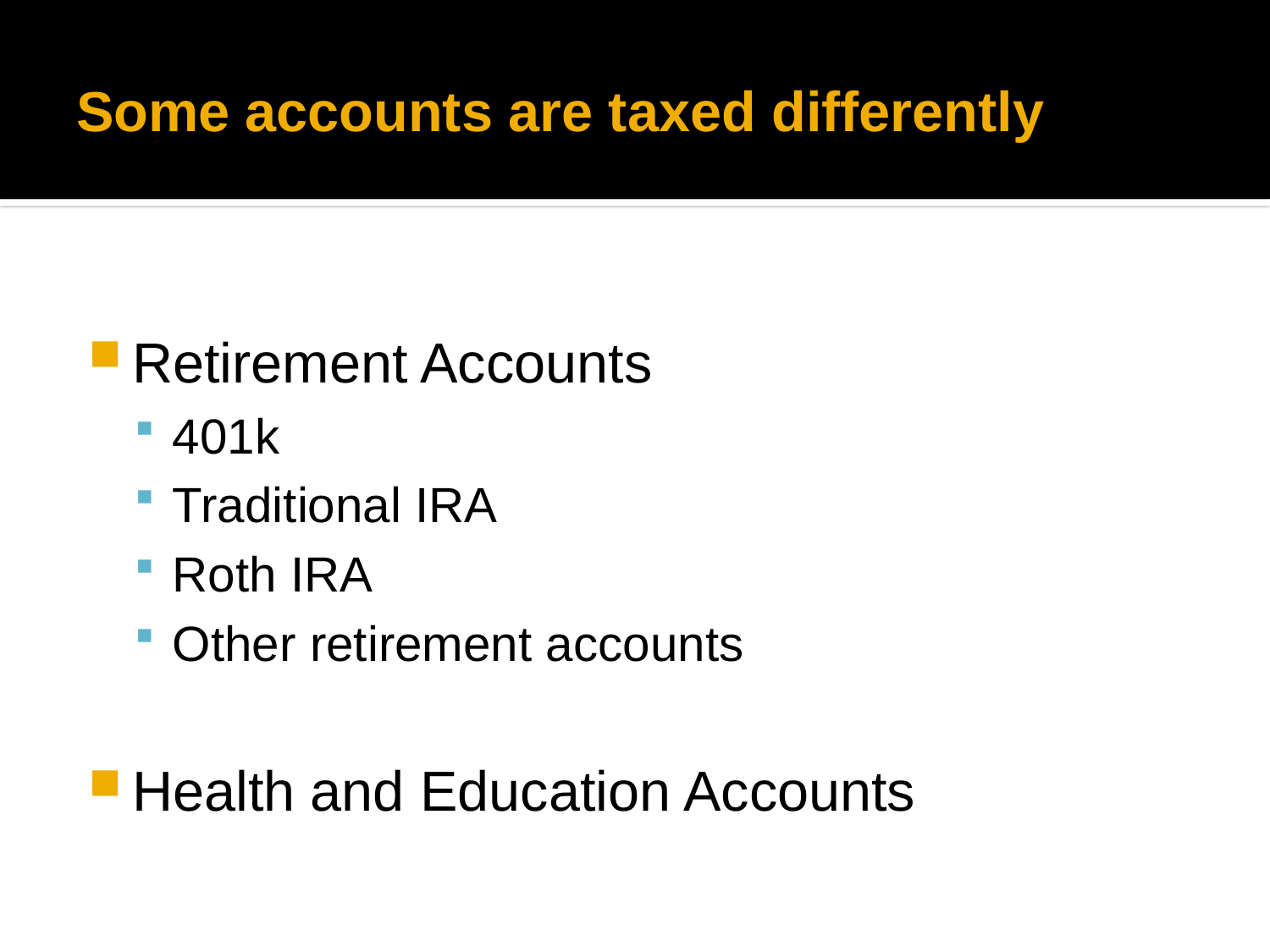

# Some accounts are taxed differently

Retirement Accounts
401k
Traditional IRA
Roth IRA
Other retirement accounts

Health and Education Accounts